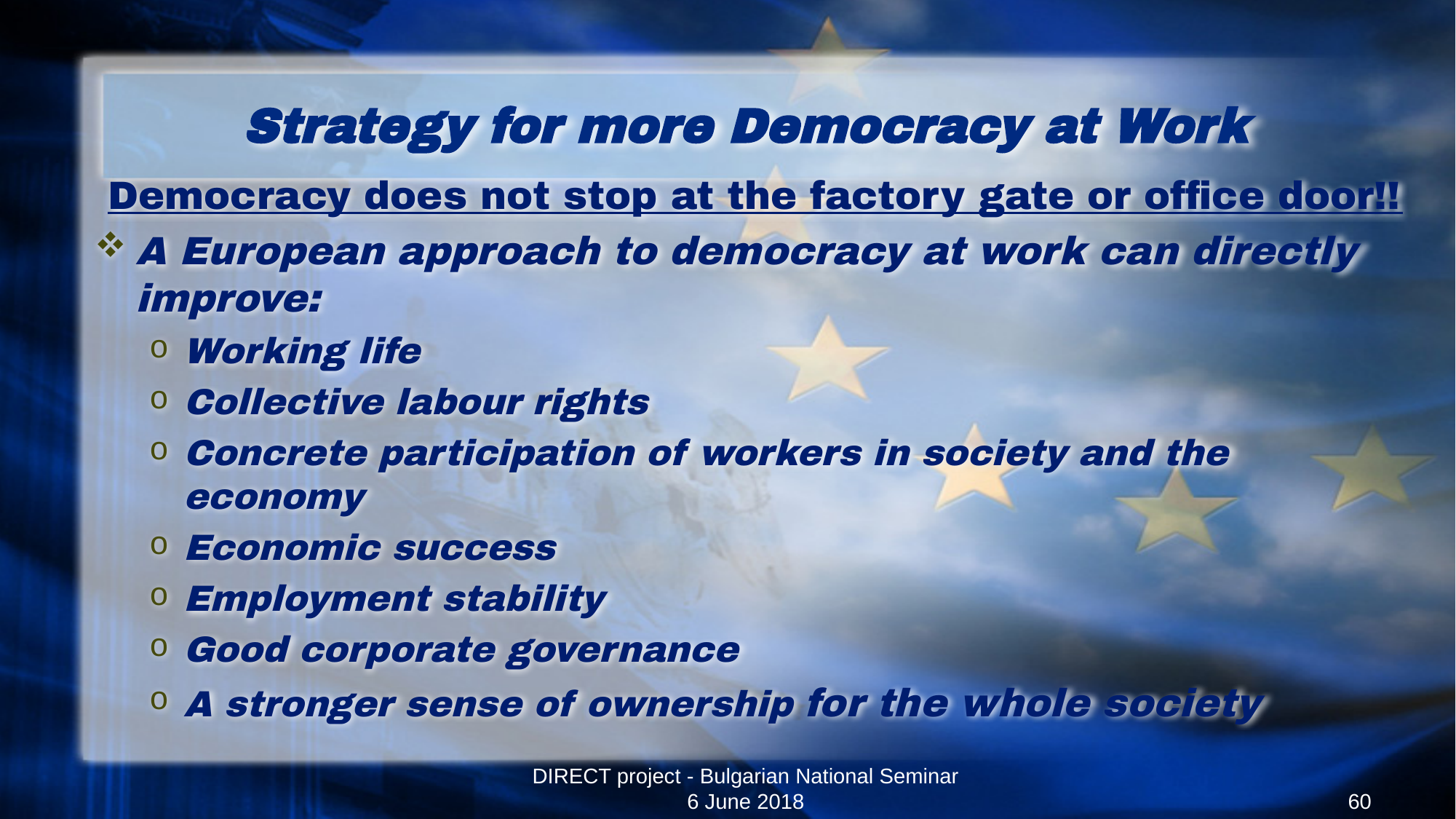

# Strategy for more Democracy at Work
 Democracy does not stop at the factory gate or office door!!
A European approach to democracy at work can directly improve:
Working life
Collective labour rights
Concrete participation of workers in society and the economy
Economic success
Employment stability
Good corporate governance
A stronger sense of ownership for the whole society
DIRECT project - Bulgarian National Seminar 6 June 2018
60